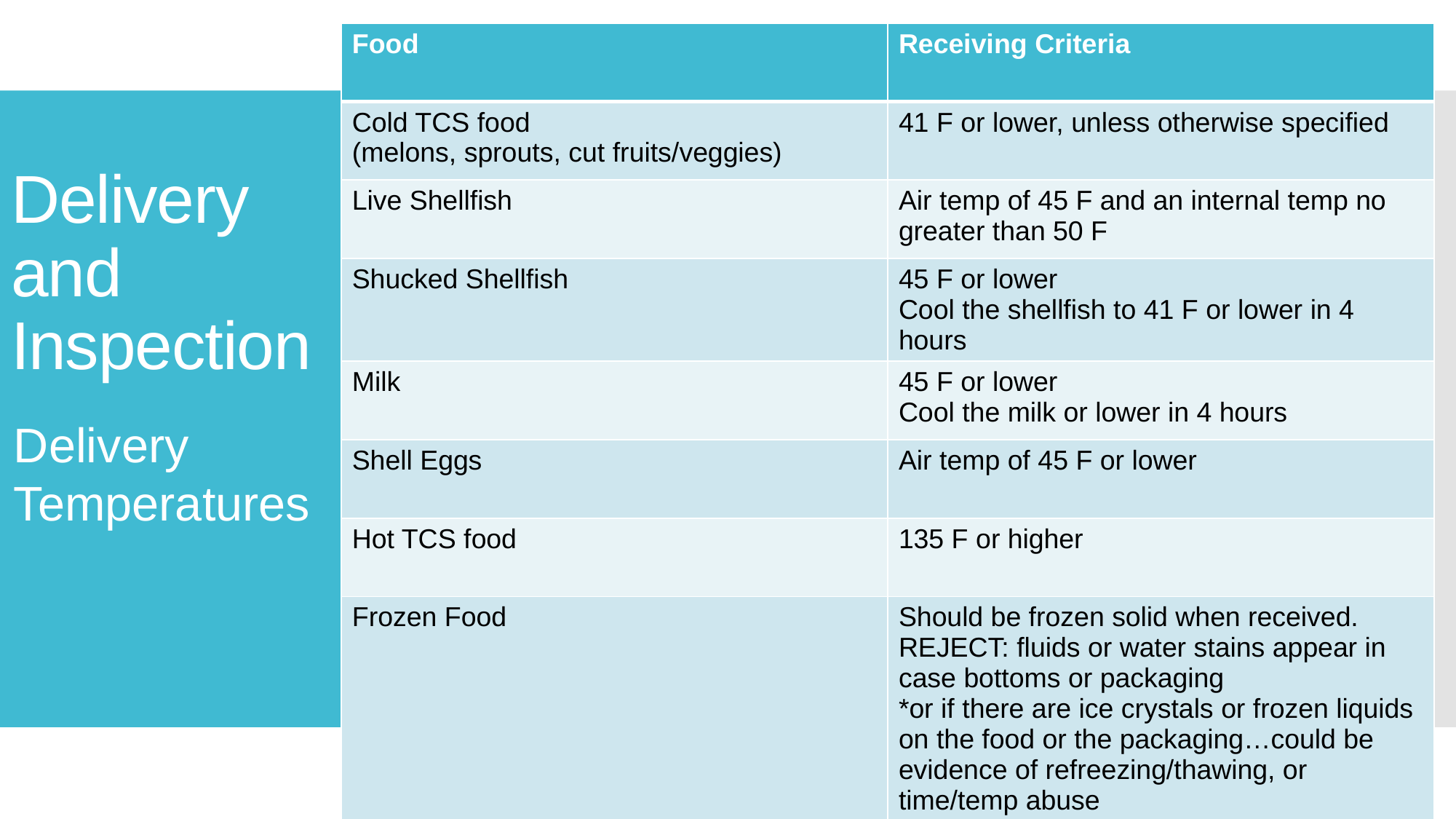

| Food | Receiving Criteria |
| --- | --- |
| Cold TCS food (melons, sprouts, cut fruits/veggies) | 41 F or lower, unless otherwise specified |
| Live Shellfish | Air temp of 45 F and an internal temp no greater than 50 F |
| Shucked Shellfish | 45 F or lower Cool the shellfish to 41 F or lower in 4 hours |
| Milk | 45 F or lower Cool the milk or lower in 4 hours |
| Shell Eggs | Air temp of 45 F or lower |
| Hot TCS food | 135 F or higher |
| Frozen Food | Should be frozen solid when received. REJECT: fluids or water stains appear in case bottoms or packaging \*or if there are ice crystals or frozen liquids on the food or the packaging…could be evidence of refreezing/thawing, or time/temp abuse |
# Delivery and Inspection
Delivery Temperatures